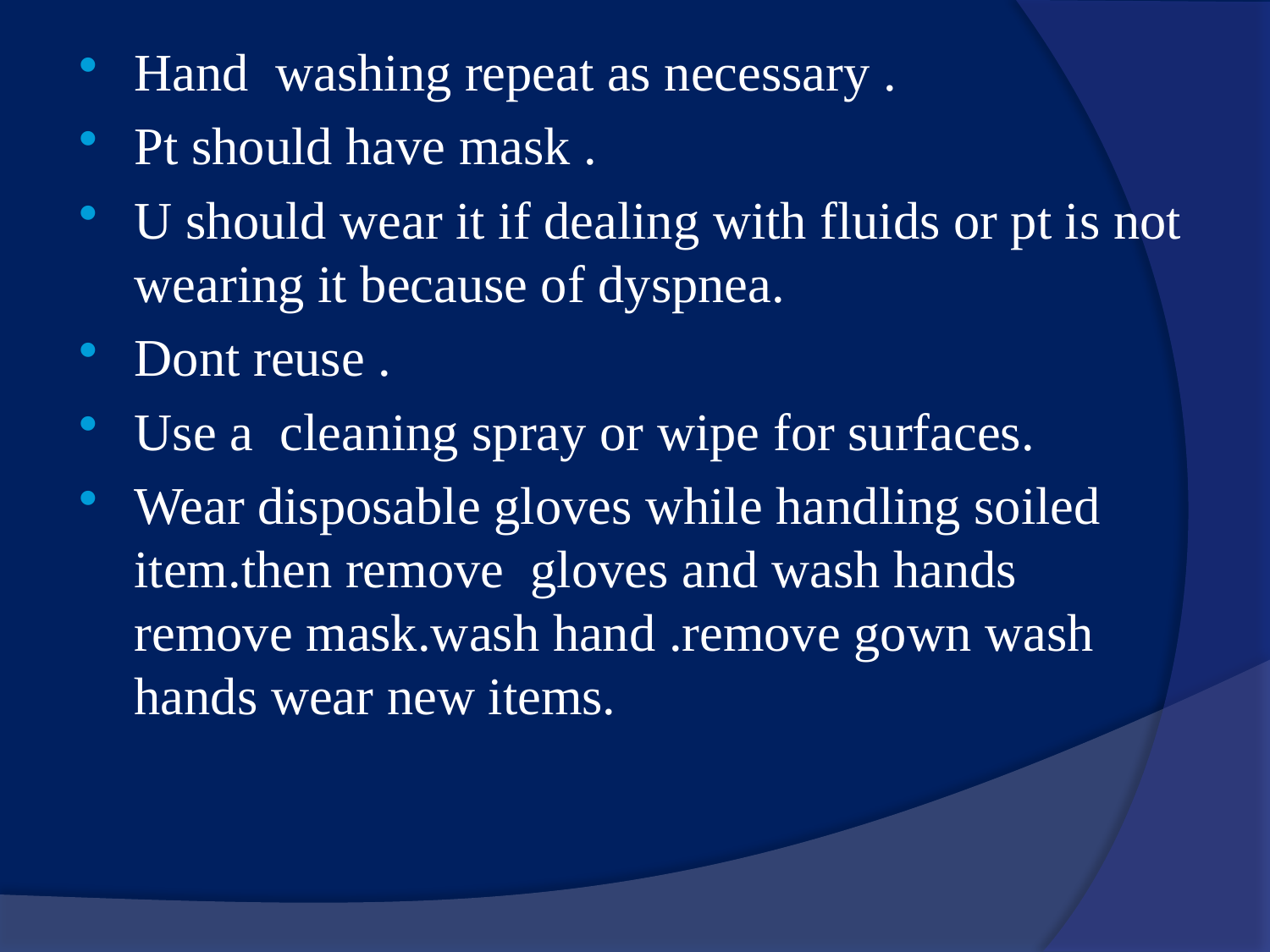

Hand  washing repeat as necessary .
Pt should have mask .
U should wear it if dealing with fluids or pt is not wearing it because of dyspnea.
Dont reuse .
Use a  cleaning spray or wipe for surfaces.
Wear disposable gloves while handling soiled item.then remove  gloves and wash hands  remove mask.wash hand .remove gown wash hands wear new items.